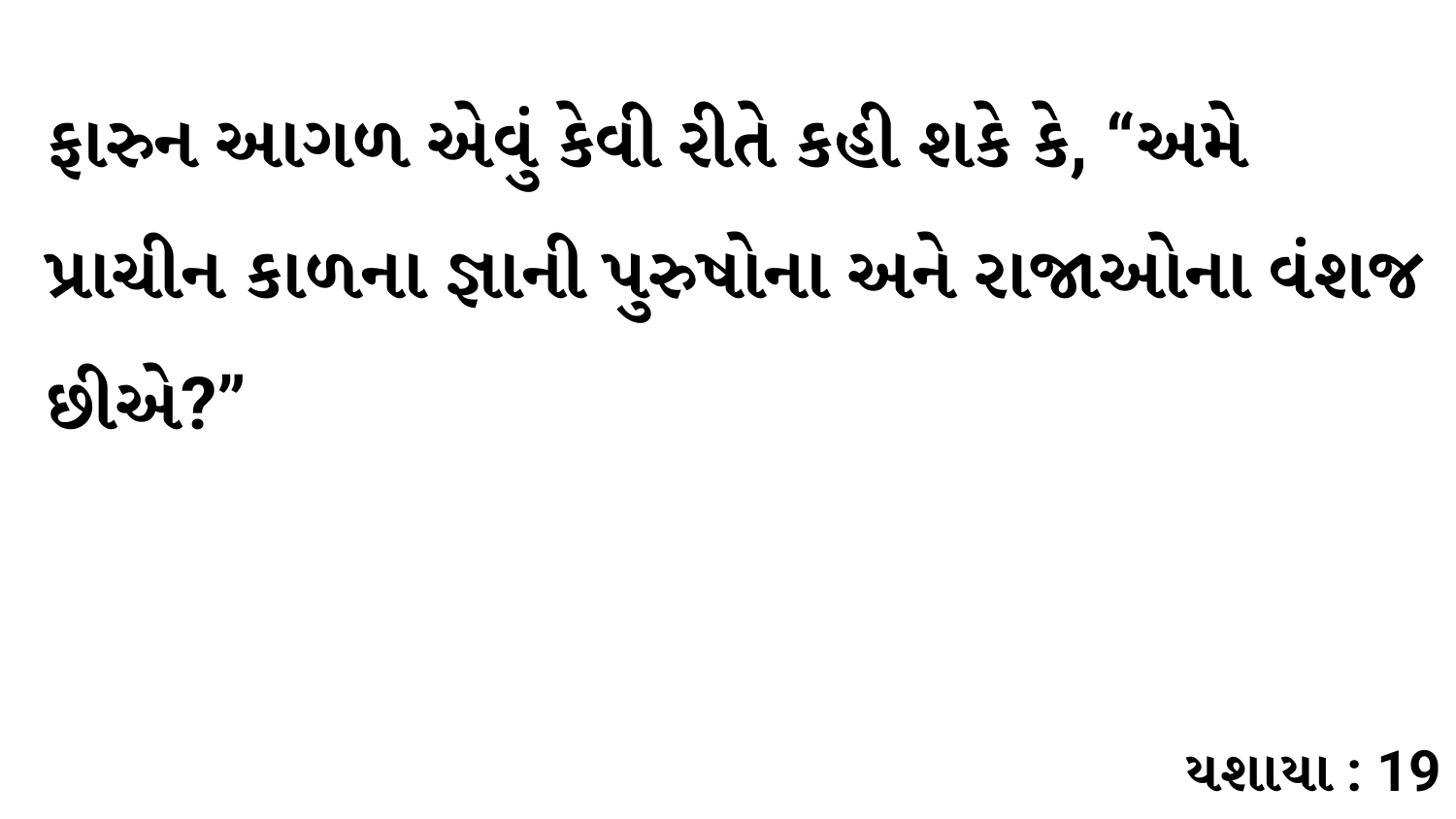

ફારુન આગળ એવું કેવી રીતે કહી શકે કે, “અમે પ્રાચીન કાળના જ્ઞાની પુરુષોના અને રાજાઓના વંશજ છીએ?”
યશાયા : 19